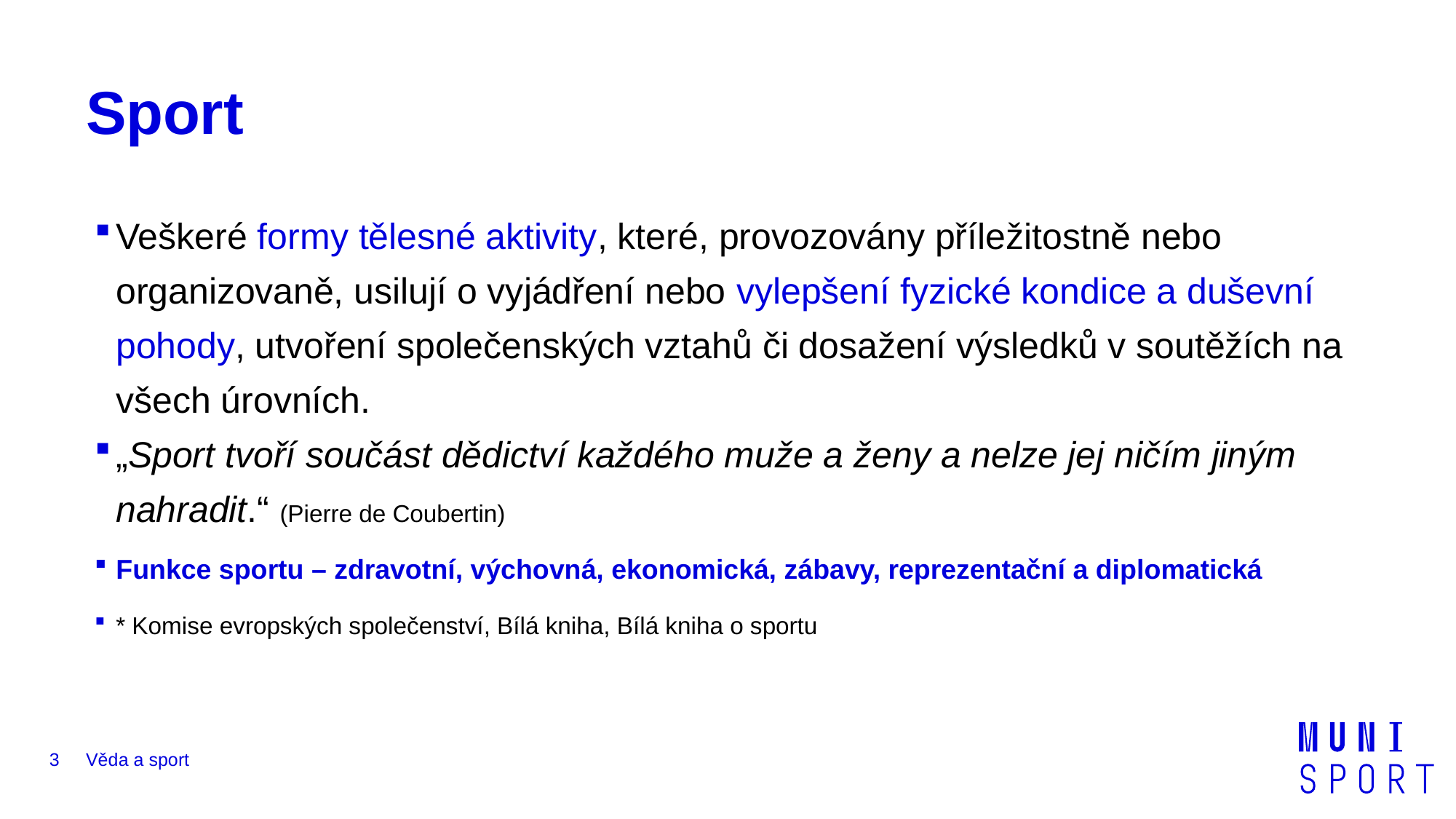

# Sport
Veškeré formy tělesné aktivity, které, provozovány příležitostně nebo organizovaně, usilují o vyjádření nebo vylepšení fyzické kondice a duševní pohody, utvoření společenských vztahů či dosažení výsledků v soutěžích na všech úrovních.
„Sport tvoří součást dědictví každého muže a ženy a nelze jej ničím jiným nahradit.“ (Pierre de Coubertin)
Funkce sportu – zdravotní, výchovná, ekonomická, zábavy, reprezentační a diplomatická
* Komise evropských společenství, Bílá kniha, Bílá kniha o sportu
3
Věda a sport